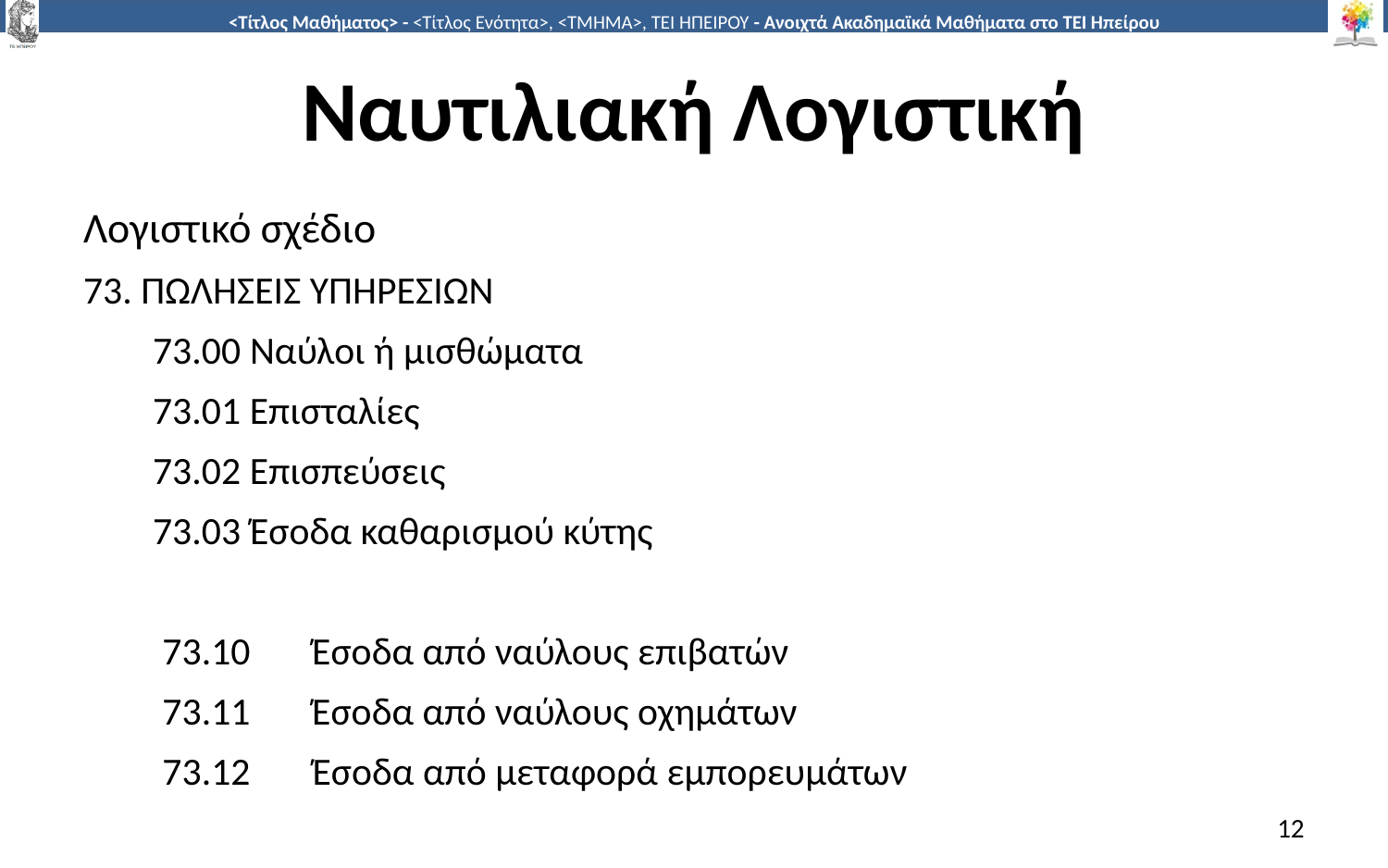

# Ναυτιλιακή Λογιστική
Λογιστικό σχέδιο
73. ΠΩΛΗΣΕΙΣ ΥΠΗΡΕΣΙΩΝ
73.00 Ναύλοι ή μισθώματα
73.01 Επισταλίες
73.02 Επισπεύσεις
73.03 Έσοδα καθαρισμού κύτης

         73.10       Έσοδα από ναύλους επιβατών
         73.11       Έσοδα από ναύλους οχημάτων
         73.12       Έσοδα από μεταφορά εμπορευμάτων

12